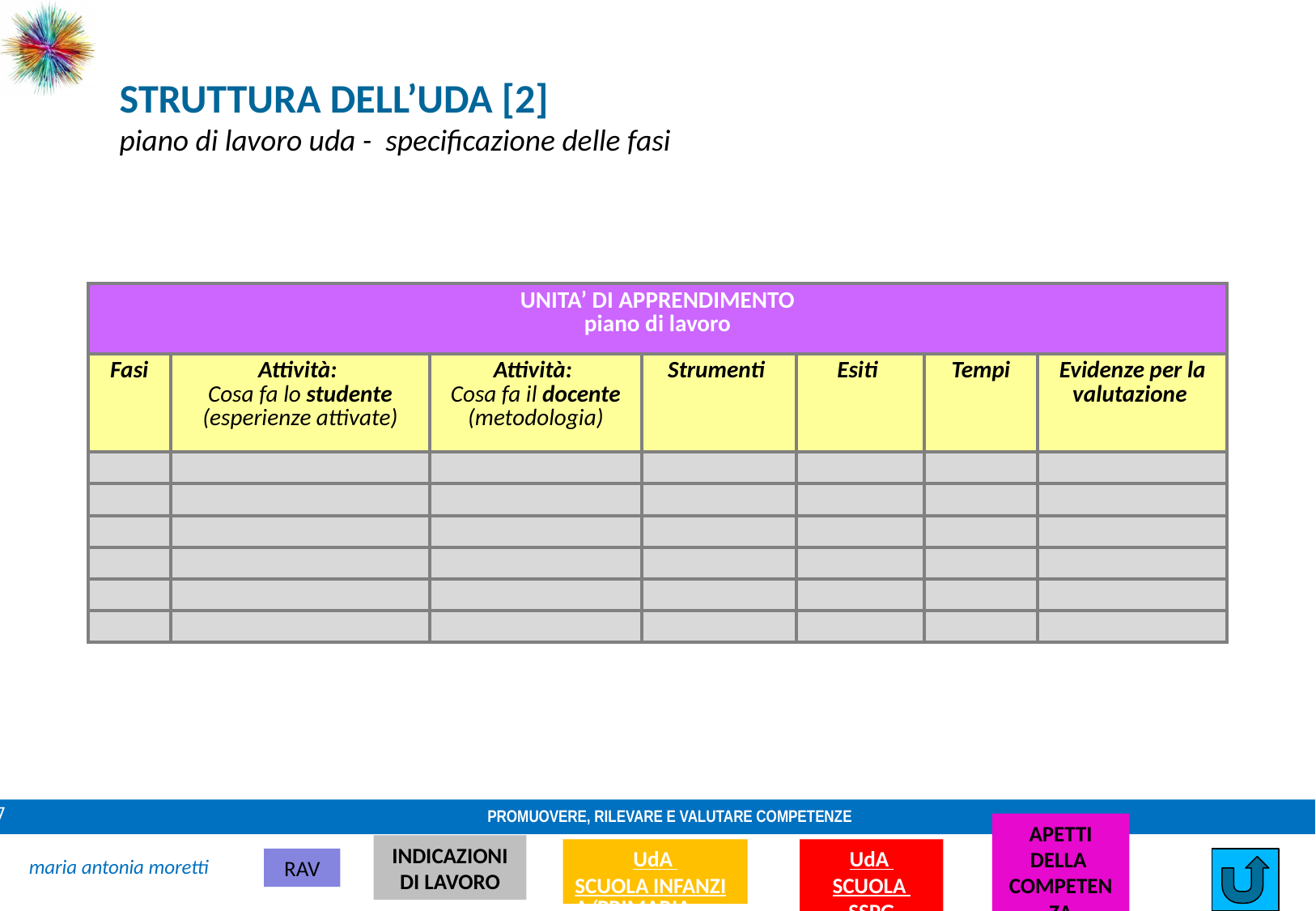

STRUTTURA DELL’UDA [2]
piano di lavoro uda -  specificazione delle fasi
| UNITA’ DI APPRENDIMENTO piano di lavoro |  |  |  |  |  |  |
| --- | --- | --- | --- | --- | --- | --- |
| Fasi | Attività: Cosa fa lo studente (esperienze attivate) | Attività: Cosa fa il docente (metodologia) | Strumenti | Esiti | Tempi | Evidenze per la valutazione |
|  |  |  |  |  |  |  |
|  |  |  |  |  |  |  |
|  |  |  |  |  |  |  |
|  |  |  |  |  |  |  |
|  |  |  |  |  |  |  |
|  |  |  |  |  |  |  |